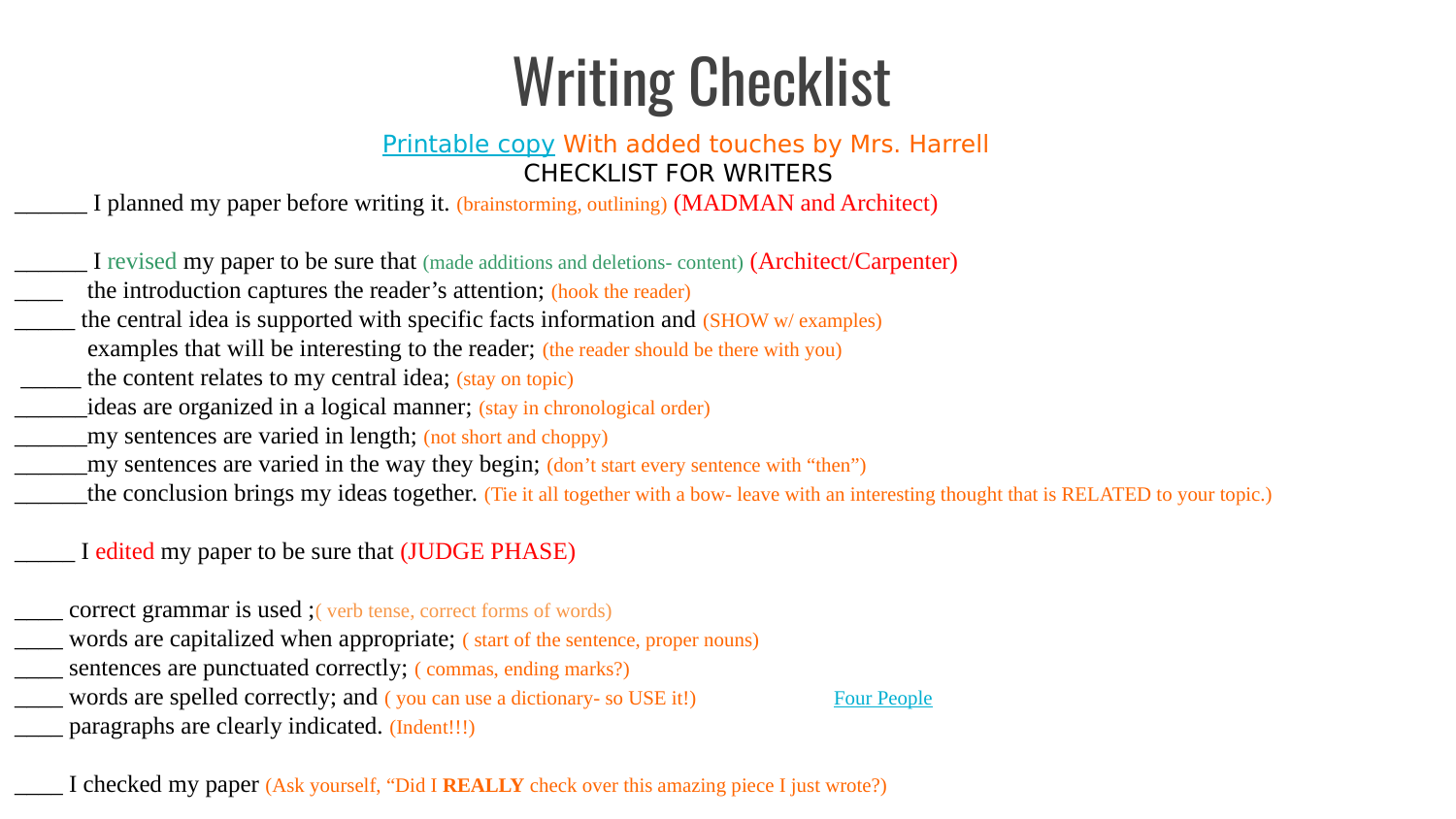

# Writing Checklist
   Printable copy With added touches by Mrs. Harrell
CHECKLIST FOR WRITERS
______ I planned my paper before writing it. (brainstorming, outlining) (MADMAN and Architect)

______ I revised my paper to be sure that (made additions and deletions- content) (Architect/Carpenter)
____    the introduction captures the reader’s attention; (hook the reader)
_____ the central idea is supported with specific facts information and (SHOW w/ examples)
            examples that will be interesting to the reader; (the reader should be there with you)
 _____ the content relates to my central idea; (stay on topic)
______ideas are organized in a logical manner; (stay in chronological order)
______my sentences are varied in length; (not short and choppy)
______my sentences are varied in the way they begin; (don’t start every sentence with “then”)
______the conclusion brings my ideas together. (Tie it all together with a bow- leave with an interesting thought that is RELATED to your topic.)

_____ I edited my paper to be sure that (JUDGE PHASE)

____ correct grammar is used ;( verb tense, correct forms of words)
____ words are capitalized when appropriate; ( start of the sentence, proper nouns)
____ sentences are punctuated correctly; ( commas, ending marks?)
____ words are spelled correctly; and ( you can use a dictionary- so USE it!)                           Four People
____ paragraphs are clearly indicated. (Indent!!!)

____ I checked my paper (Ask yourself, “Did I REALLY check over this amazing piece I just wrote?)